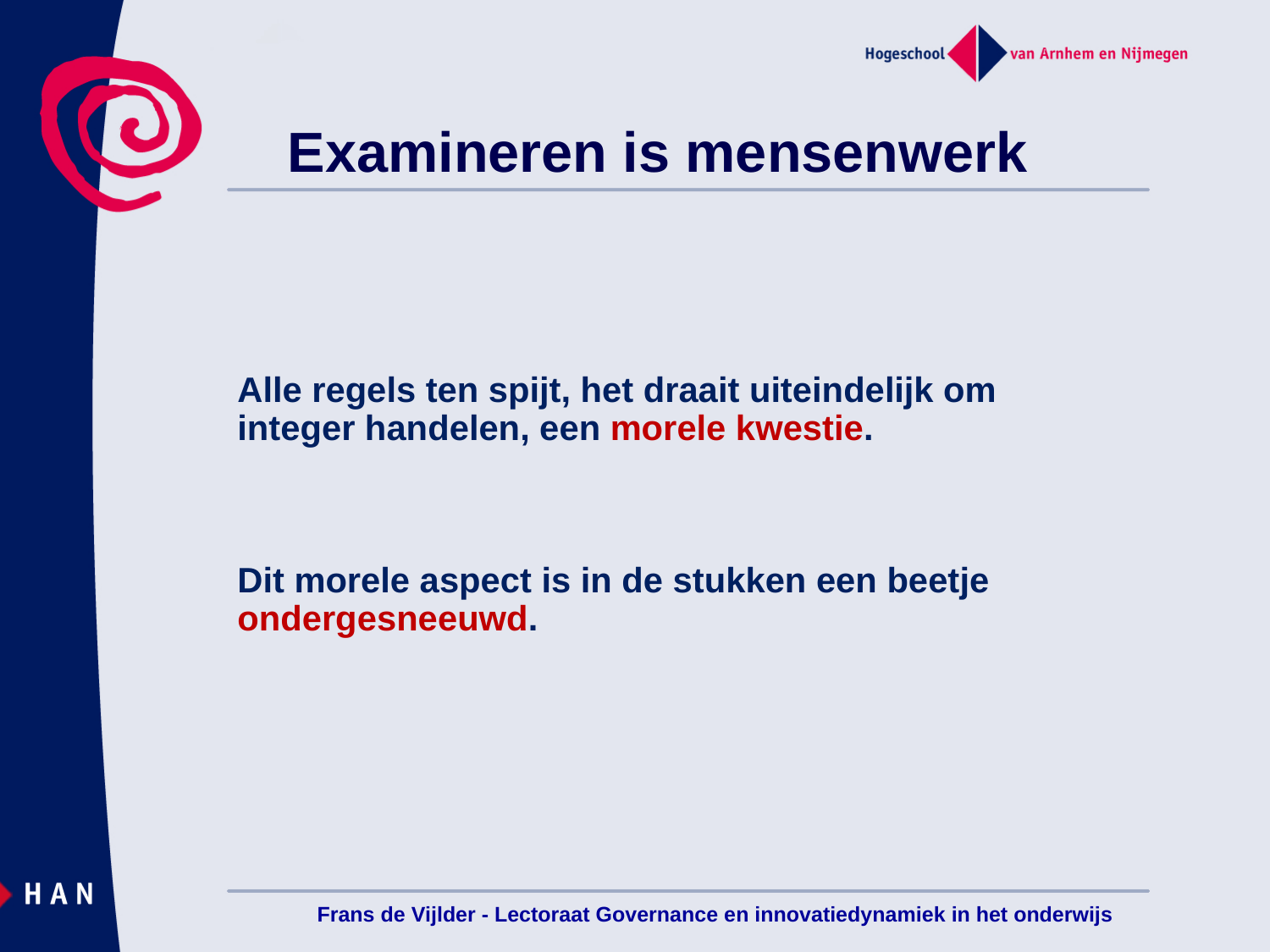

Examineren is mensenwerk
Alle regels ten spijt, het draait uiteindelijk om integer handelen, een morele kwestie.

Dit morele aspect is in de stukken een beetje ondergesneeuwd.
Frans de Vijlder - Lectoraat Governance en innovatiedynamiek in het onderwijs